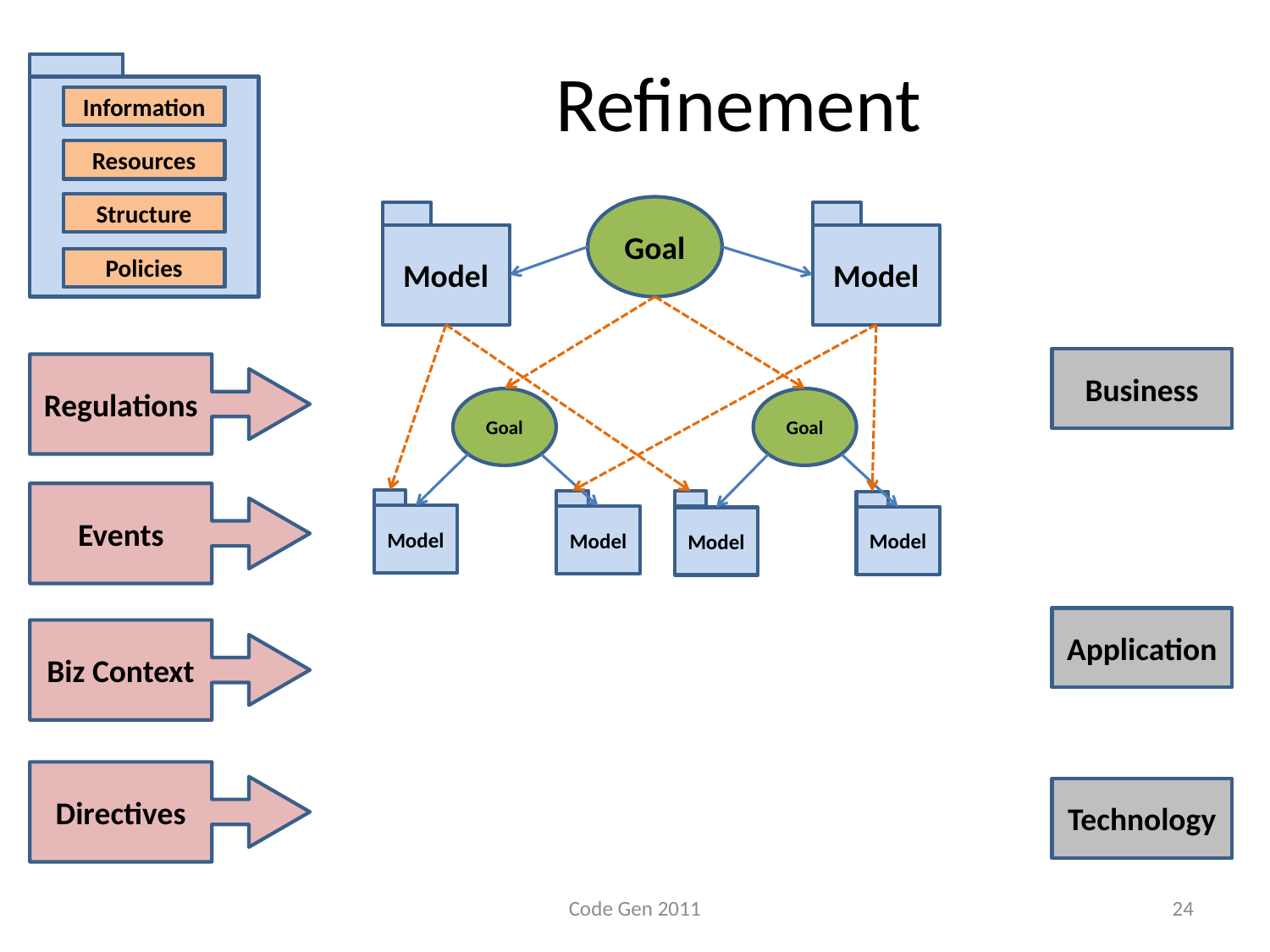

# Refinement

Information
Resources
Structure
Policies
Goal

Model

Model
Business
Regulations
Goal
Goal
Events

Model

Model

Model

Model
Application
Biz Context
Directives
Technology
Code Gen 2011
24